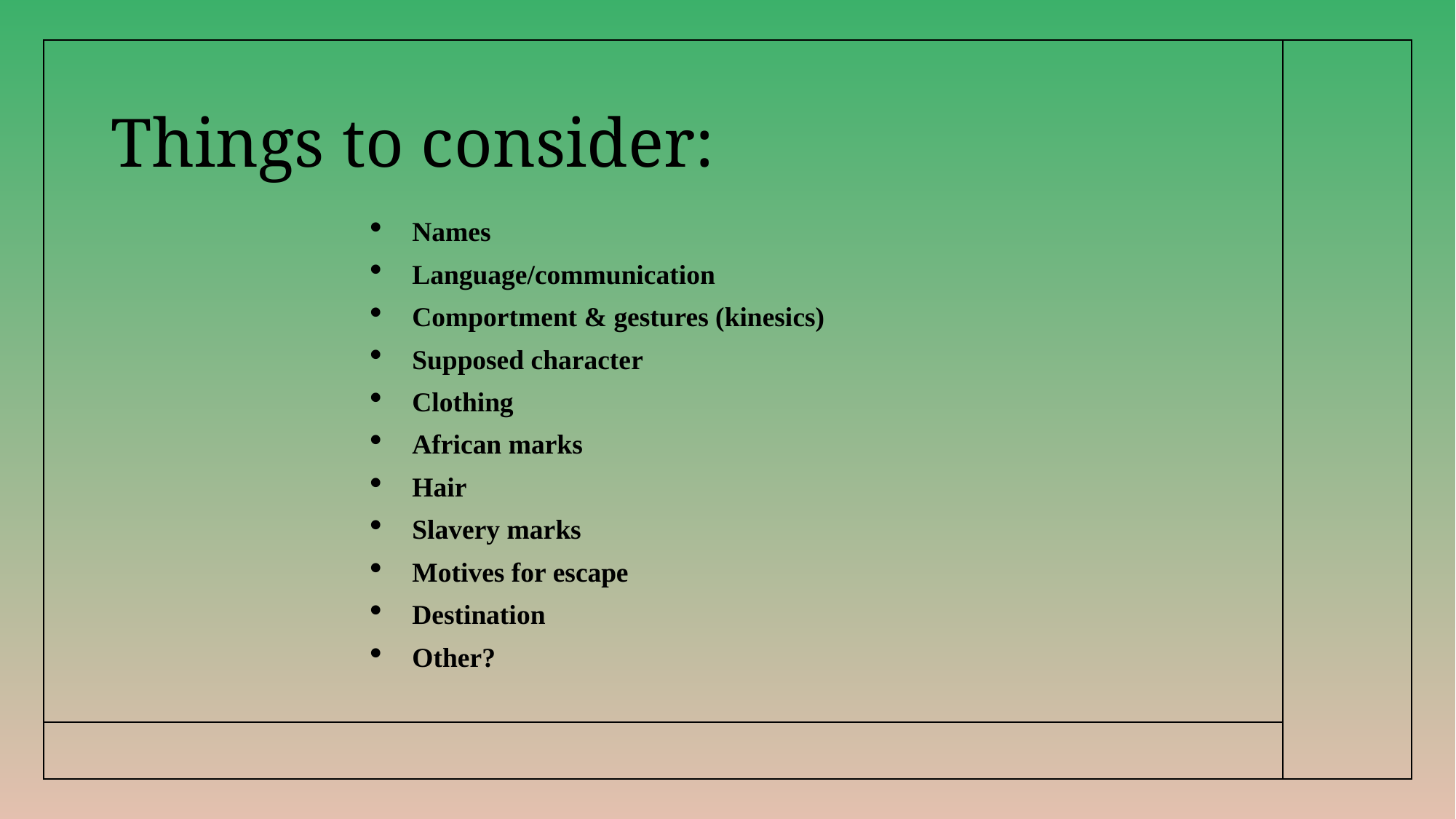

# Things to consider:
Names
Language/communication
Comportment & gestures (kinesics)
Supposed character
Clothing
African marks
Hair
Slavery marks
Motives for escape
Destination
Other?